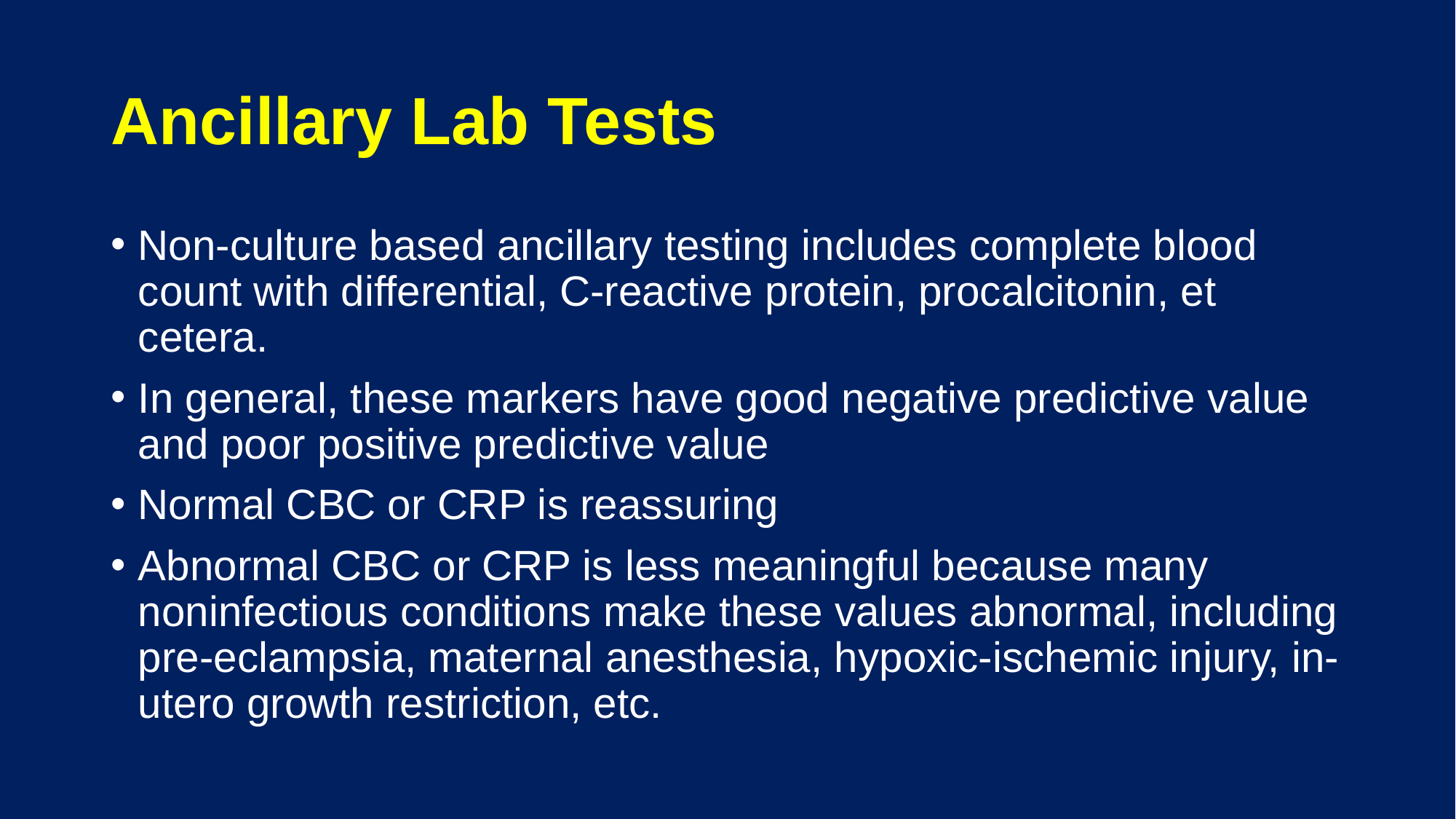

# Ancillary Lab Tests
Non-culture based ancillary testing includes complete blood count with differential, C-reactive protein, procalcitonin, et cetera.
In general, these markers have good negative predictive value and poor positive predictive value
Normal CBC or CRP is reassuring
Abnormal CBC or CRP is less meaningful because many noninfectious conditions make these values abnormal, including pre-eclampsia, maternal anesthesia, hypoxic-ischemic injury, in-utero growth restriction, etc.